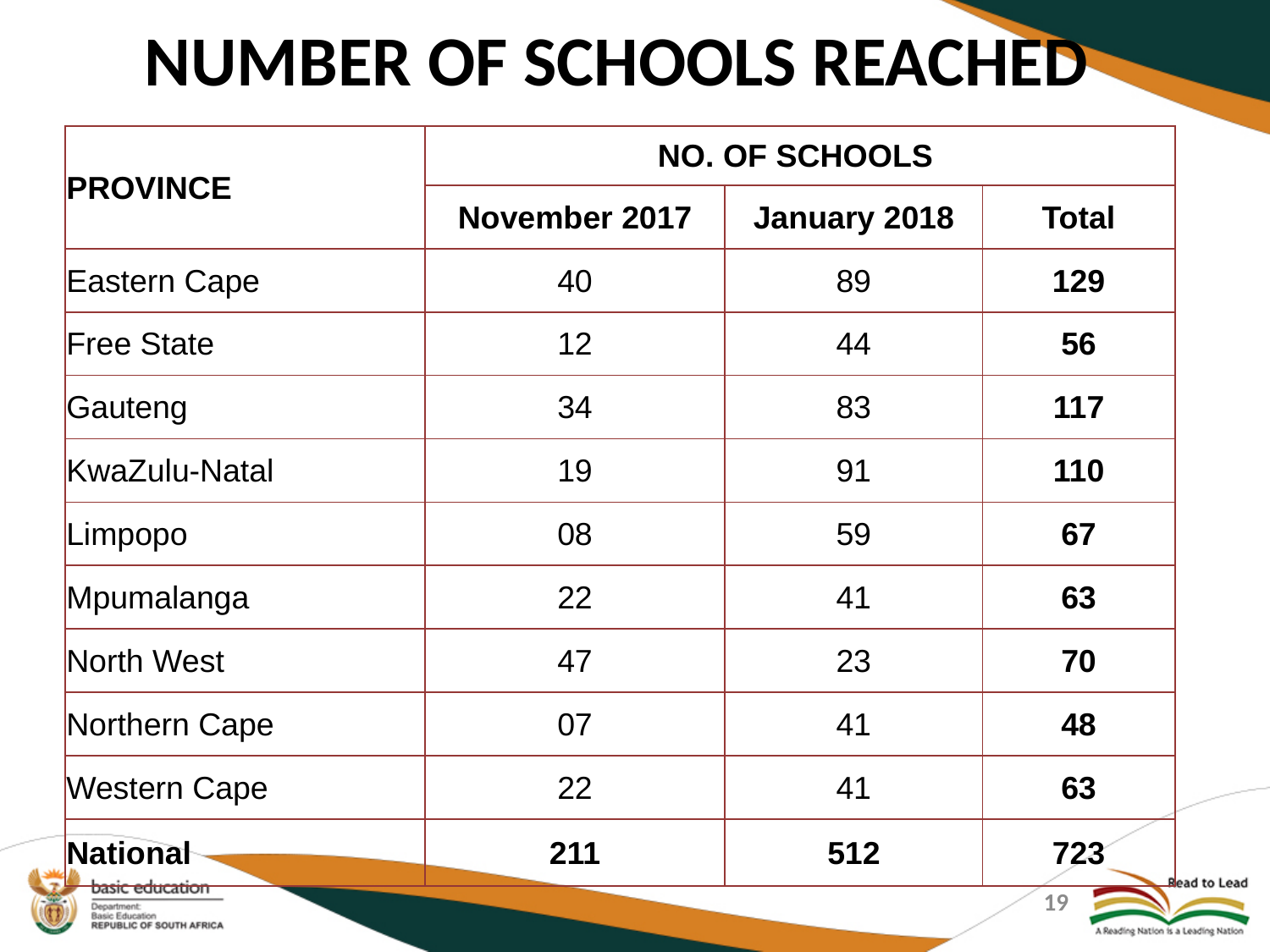

# NUMBER OF SCHOOLS REACHED
| PROVINCE | NO. OF SCHOOLS |  |  |
| --- | --- | --- | --- |
|  | November 2017 | January 2018 | Total |
| Eastern Cape | 40 | 89 | 129 |
| Free State | 12 | 44 | 56 |
| Gauteng | 34 | 83 | 117 |
| KwaZulu-Natal | 19 | 91 | 110 |
| Limpopo | 08 | 59 | 67 |
| Mpumalanga | 22 | 41 | 63 |
| North West | 47 | 23 | 70 |
| Northern Cape | 07 | 41 | 48 |
| Western Cape | 22 | 41 | 63 |
| National | 211 | 512 | 723 |
19